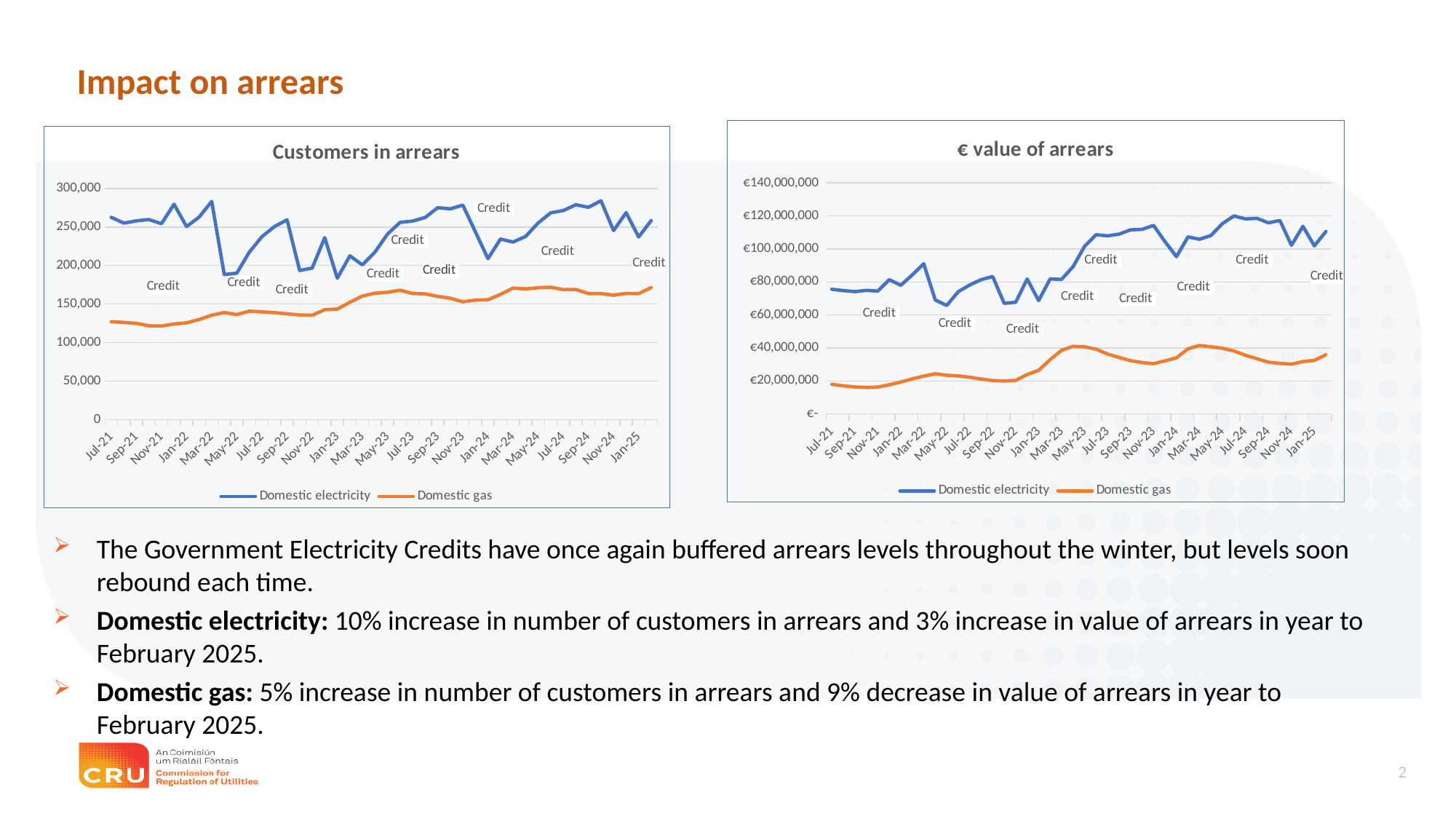

Impact on arrears

### Chart: € value of arrears

| Category |  |  |
|---|---|---|
| 44378 | 75545534.0 | 17989150.0 |
| 44409 | 74757058.0 | 17032193.0 |
| 44440 | 74149204.0 | 16372662.0 |
| 44470 | 74888738.0 | 16055889.0 |
| 44501 | 74489801.0 | 16310842.0 |
| 44531 | 81369622.0 | 17698299.0 |
| 44562 | 78002704.0 | 19364689.0 |
| 44593 | 84258305.0 | 21236416.0 |
| 44621 | 91015611.0 | 22947738.0 |
| 44652 | 69086049.0 | 24351191.0 |
| 44682 | 65747545.0 | 23433539.0 |
| 44713 | 74082532.0 | 23094539.0 |
| 44743 | 78144278.0 | 22246898.0 |
| 44774 | 81417081.0 | 21158034.0 |
| 44805 | 83250067.0 | 20274118.0 |
| 44835 | 67064881.0 | 19984622.0 |
| 44866 | 67693815.0 | 20339887.0 |
| 44896 | 81761469.0 | 23909394.0 |
| 44927 | 68711613.0 | 26389859.0 |
| 44958 | 81787175.0 | 32934417.0 |
| 44986 | 81568091.0 | 38544738.0 |
| 45017 | 89300731.0 | 40967738.0 |
| 45047 | 101571945.0 | 40649308.0 |
| 45078 | 108623764.0 | 39255957.0 |
| 45108 | 107910102.0 | 36300135.0 |
| 45139 | 108945174.0 | 34220135.0 |
| 45170 | 111546659.0 | 32286767.0 |
| 45200 | 111842670.0 | 31146310.0 |
| 45231 | 114211180.0 | 30500000.0 |
| 45261 | 104395910.0 | 32165000.0 |
| 45292 | 95304600.0 | 34017000.0 |
| 45323 | 107302730.0 | 39506000.0 |
| 45352 | 105857250.0 | 41486000.0 |
| 45383 | 108172590.0 | 40686000.0 |
| 45413 | 115356510.0 | 39798000.0 |
| 45444 | 119953630.0 | 38153000.0 |
| 45474 | 118165530.0 | 35561000.0 |
| 45505 | 118539570.0 | 33489000.0 |
| 45536 | 115796080.0 | 31349000.0 |
| 45566 | 117200280.0 | 30652000.0 |
| 45597 | 102173140.0 | 30157000.0 |
| 45627 | 113655050.0 | 31743000.0 |
| 45658 | 101849940.0 | 32465000.0 |
| 45689 | 110519390.0 | 35860000.0 |

### Chart: Customers in arrears

| Category |  |  |
|---|---|---|
| 44378 | 262521.0 | 127026.0 |
| 44409 | 255061.0 | 126098.0 |
| 44440 | 257943.0 | 124901.0 |
| 44470 | 259694.0 | 121695.0 |
| 44501 | 254268.0 | 121456.0 |
| 44531 | 279522.0 | 124061.0 |
| 44562 | 250538.0 | 125577.0 |
| 44593 | 262919.0 | 129849.0 |
| 44621 | 283125.0 | 135546.0 |
| 44652 | 188356.0 | 138947.0 |
| 44682 | 190050.0 | 136341.0 |
| 44713 | 217459.0 | 140806.0 |
| 44743 | 237433.0 | 139814.0 |
| 44774 | 250536.0 | 138887.0 |
| 44805 | 259293.0 | 137237.0 |
| 44835 | 193549.0 | 135906.0 |
| 44866 | 196651.0 | 135383.0 |
| 44896 | 236140.0 | 142712.0 |
| 44927 | 183506.0 | 143523.0 |
| 44958 | 212526.0 | 152276.0 |
| 44986 | 200819.0 | 160399.0 |
| 45017 | 217338.0 | 164069.0 |
| 45047 | 240791.0 | 165206.0 |
| 45078 | 255952.0 | 167937.0 |
| 45108 | 257708.0 | 163695.0 |
| 45139 | 262294.0 | 163203.0 |
| 45170 | 275039.0 | 159994.0 |
| 45200 | 273546.0 | 157494.0 |
| 45231 | 278403.0 | 152966.0 |
| 45261 | 243644.0 | 155093.0 |
| 45292 | 208899.0 | 155615.0 |
| 45323 | 234383.0 | 162504.0 |
| 45352 | 230451.0 | 170744.0 |
| 45383 | 237758.0 | 169640.0 |
| 45413 | 255274.0 | 171178.0 |
| 45444 | 268394.0 | 171794.0 |
| 45474 | 271338.0 | 168676.0 |
| 45505 | 278843.0 | 168849.0 |
| 45536 | 275561.0 | 163647.0 |
| 45566 | 284000.0 | 163597.0 |
| 45597 | 245329.0 | 161512.0 |
| 45627 | 268555.0 | 163764.0 |
| 45658 | 237053.0 | 163537.0 |
| 45689 | 258338.0 | 171330.0 |

The Government Electricity Credits have once again buffered arrears levels throughout the winter, but levels soon rebound each time.
Domestic electricity: 10% increase in number of customers in arrears and 3% increase in value of arrears in year to February 2025.
Domestic gas: 5% increase in number of customers in arrears and 9% decrease in value of arrears in year to February 2025.
2